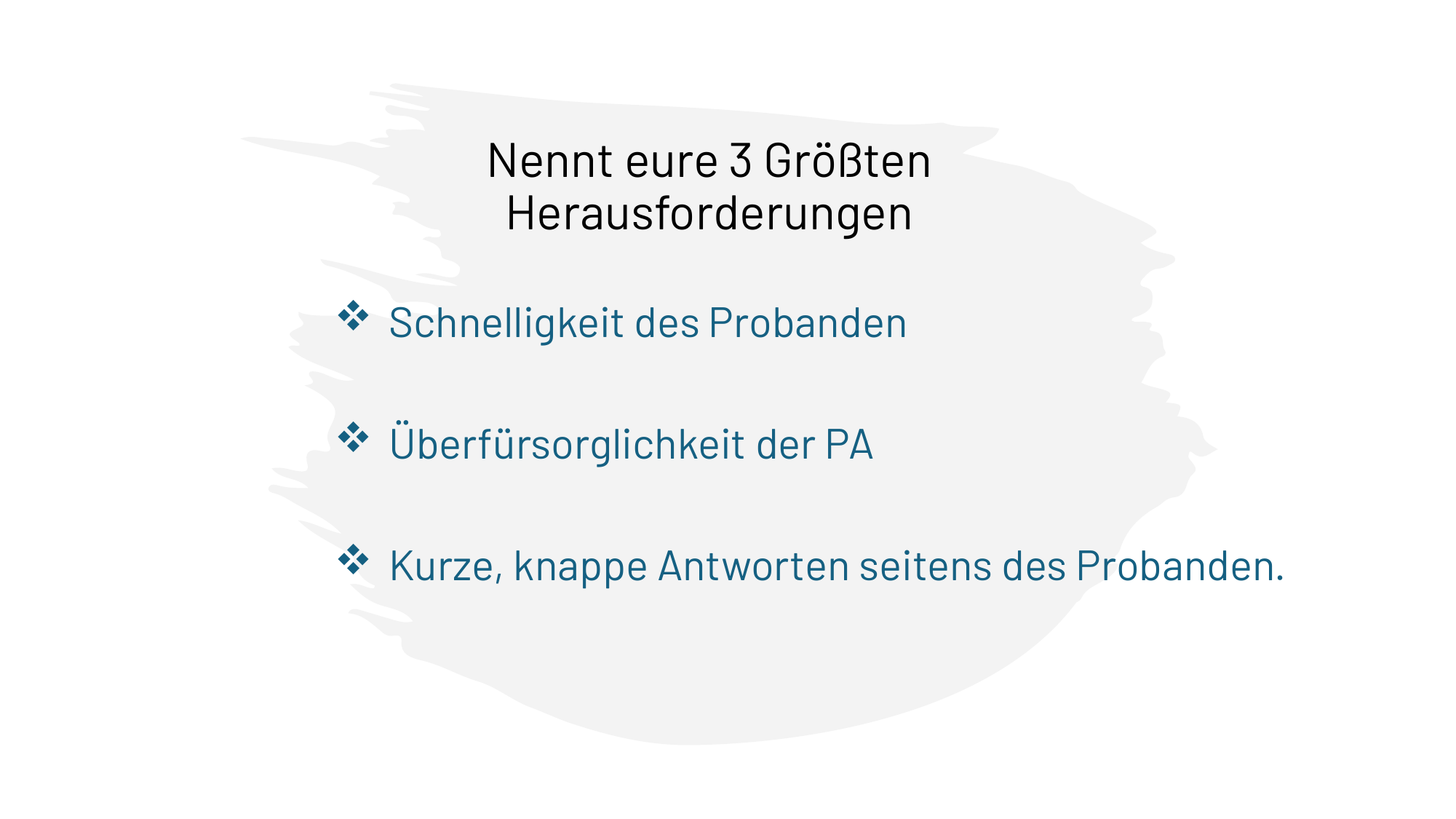

# Nennt eure 3 Größten Herausforderungen
Schnelligkeit des Probanden

Überfürsorglichkeit der PA

Kurze, knappe Antworten seitens des Probanden.